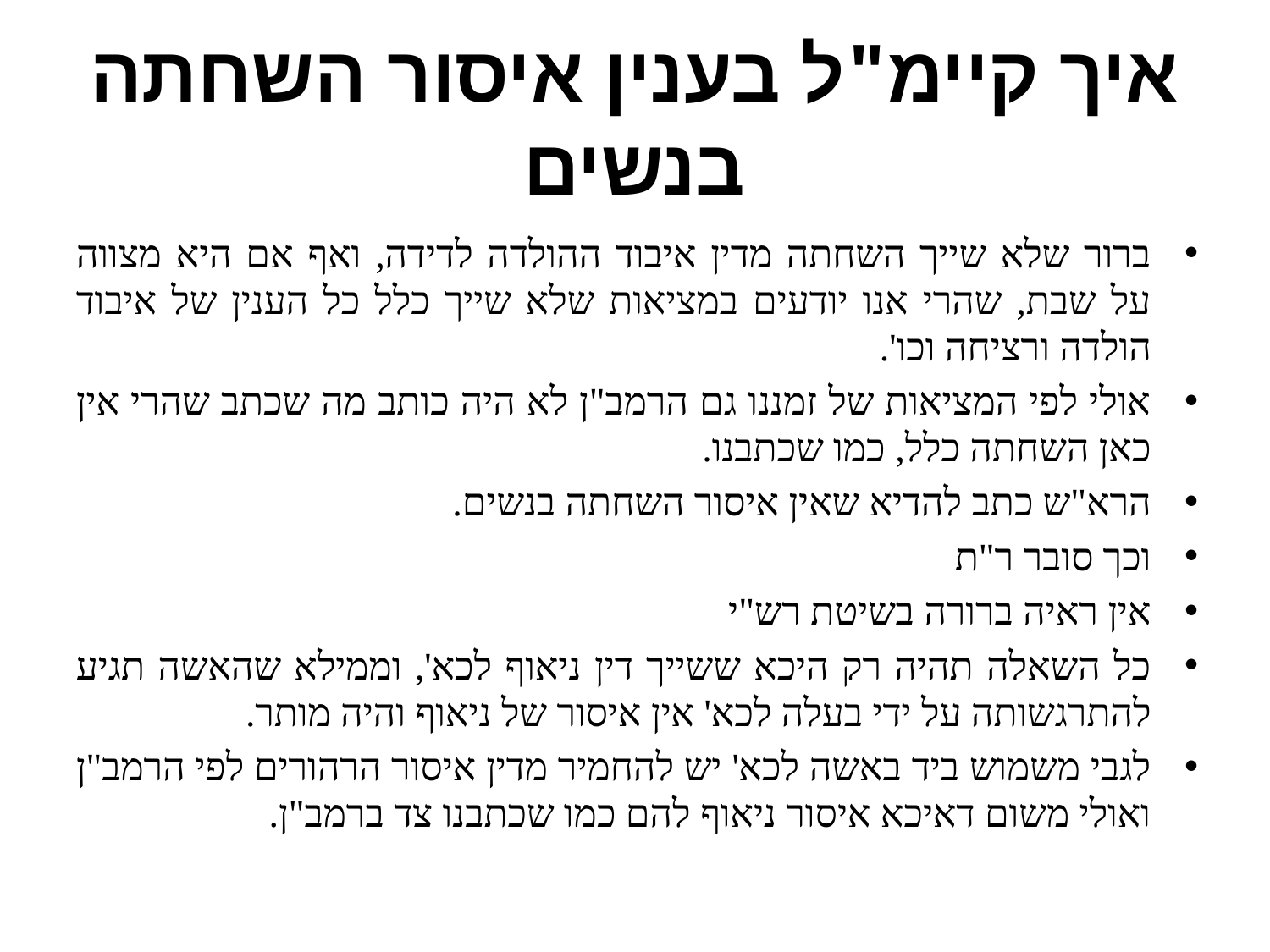

# איך קיימ"ל בענין איסור השחתה בנשים
ברור שלא שייך השחתה מדין איבוד ההולדה לדידה, ואף אם היא מצווה על שבת, שהרי אנו יודעים במציאות שלא שייך כלל כל הענין של איבוד הולדה ורציחה וכו'.
אולי לפי המציאות של זמננו גם הרמב"ן לא היה כותב מה שכתב שהרי אין כאן השחתה כלל, כמו שכתבנו.
הרא"ש כתב להדיא שאין איסור השחתה בנשים.
וכך סובר ר"ת
אין ראיה ברורה בשיטת רש"י
כל השאלה תהיה רק היכא ששייך דין ניאוף לכא', וממילא שהאשה תגיע להתרגשותה על ידי בעלה לכא' אין איסור של ניאוף והיה מותר.
לגבי משמוש ביד באשה לכא' יש להחמיר מדין איסור הרהורים לפי הרמב"ן ואולי משום דאיכא איסור ניאוף להם כמו שכתבנו צד ברמב"ן.